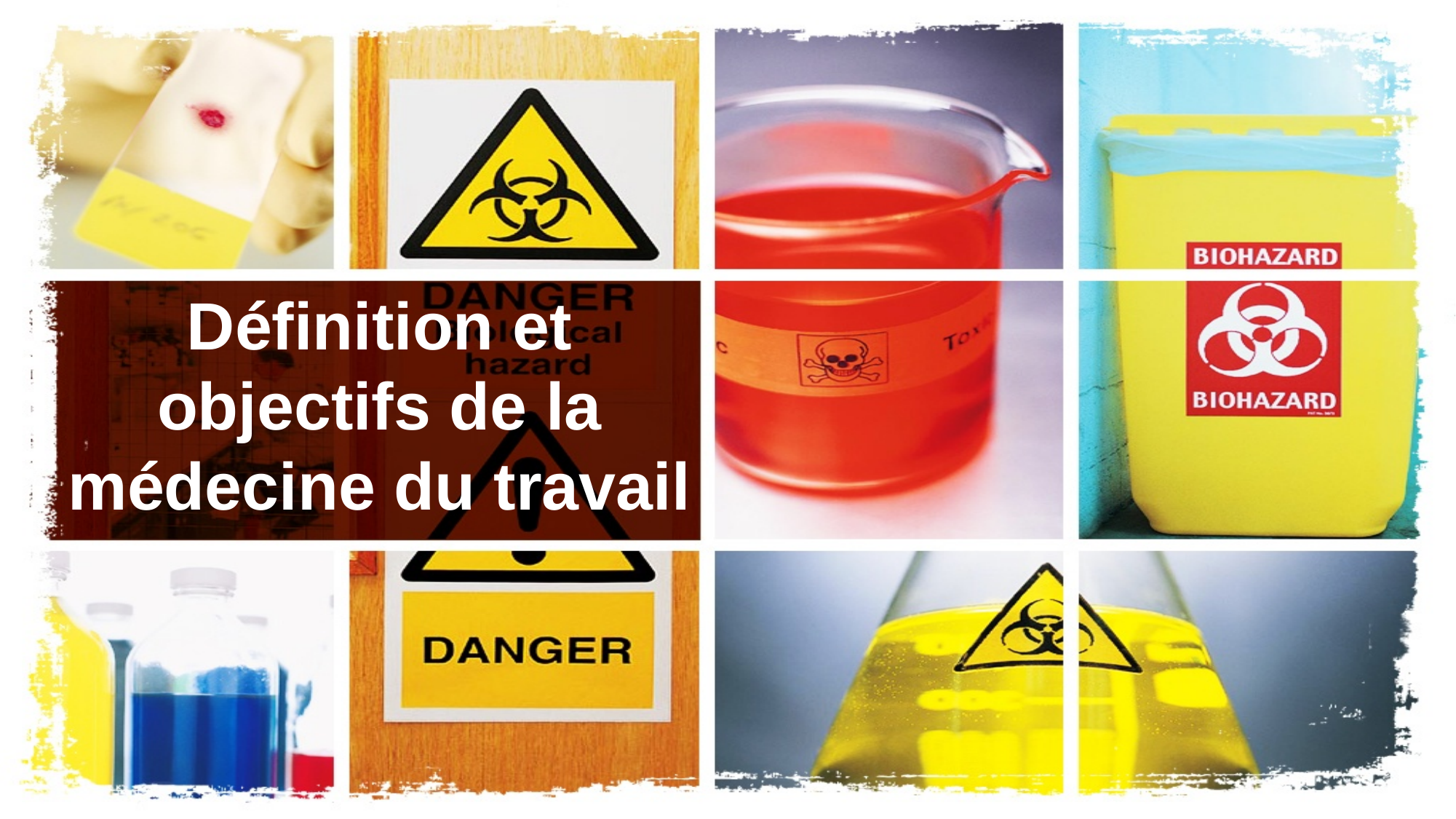

Définition et objectifs de la médecine du travail